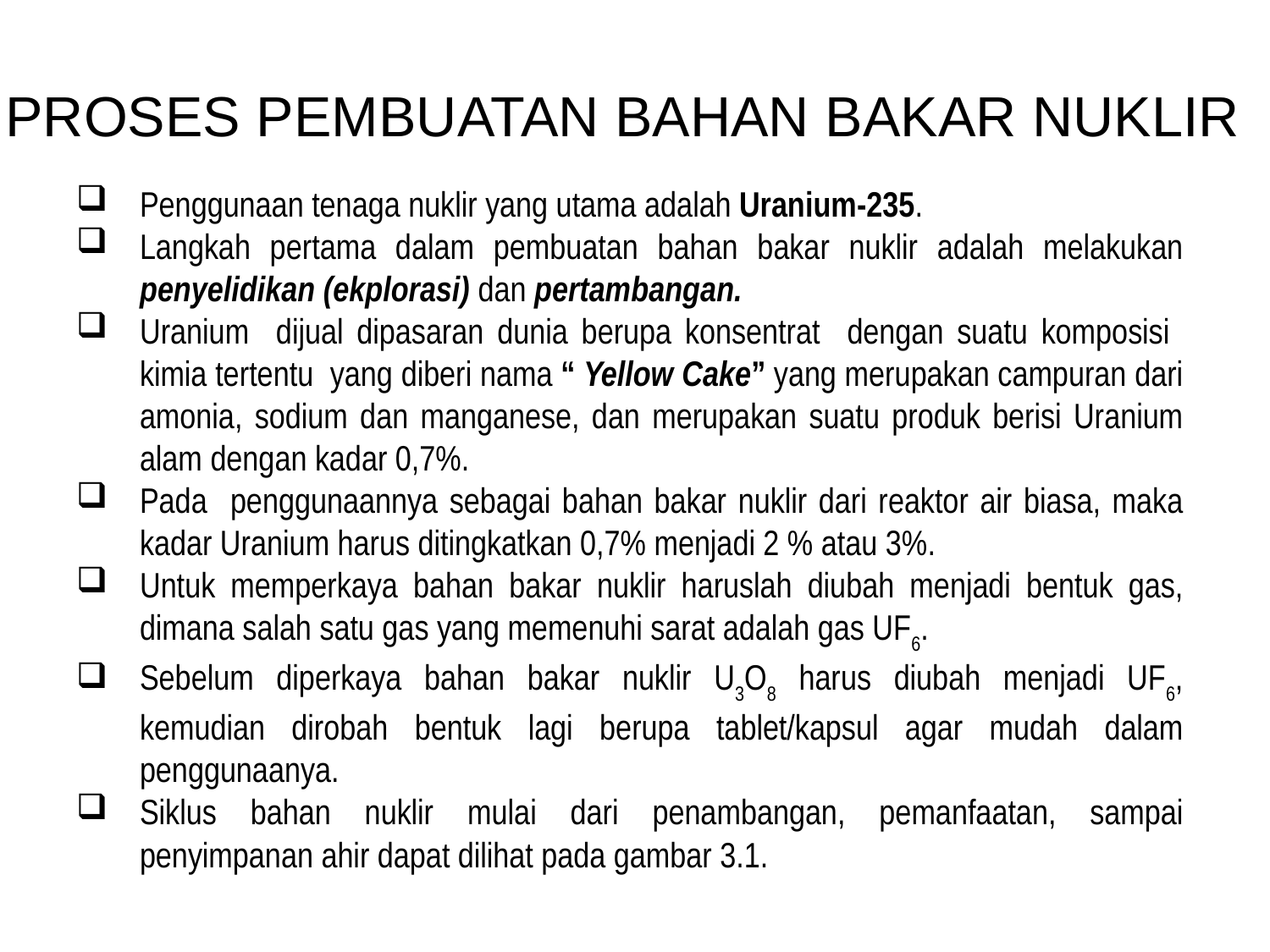

PROSES PEMBUATAN BAHAN BAKAR NUKLIR
Penggunaan tenaga nuklir yang utama adalah Uranium-235.
Langkah pertama dalam pembuatan bahan bakar nuklir adalah melakukan penyelidikan (ekplorasi) dan pertambangan.
Uranium  dijual dipasaran dunia berupa konsentrat  dengan suatu komposisi  kimia tertentu  yang diberi nama “ Yellow Cake” yang merupakan campuran dari amonia, sodium dan manganese, dan merupakan suatu produk berisi Uranium alam dengan kadar 0,7%.
Pada  penggunaannya sebagai bahan bakar nuklir dari reaktor air biasa, maka kadar Uranium harus ditingkatkan 0,7% menjadi 2 % atau 3%.
Untuk memperkaya bahan bakar nuklir haruslah diubah menjadi bentuk gas, dimana salah satu gas yang memenuhi sarat adalah gas UF6.
Sebelum diperkaya bahan bakar nuklir U3O8 harus diubah menjadi UF6, kemudian dirobah bentuk lagi berupa tablet/kapsul agar mudah dalam penggunaanya.
Siklus bahan nuklir mulai dari penambangan, pemanfaatan, sampai penyimpanan ahir dapat dilihat pada gambar 3.1.